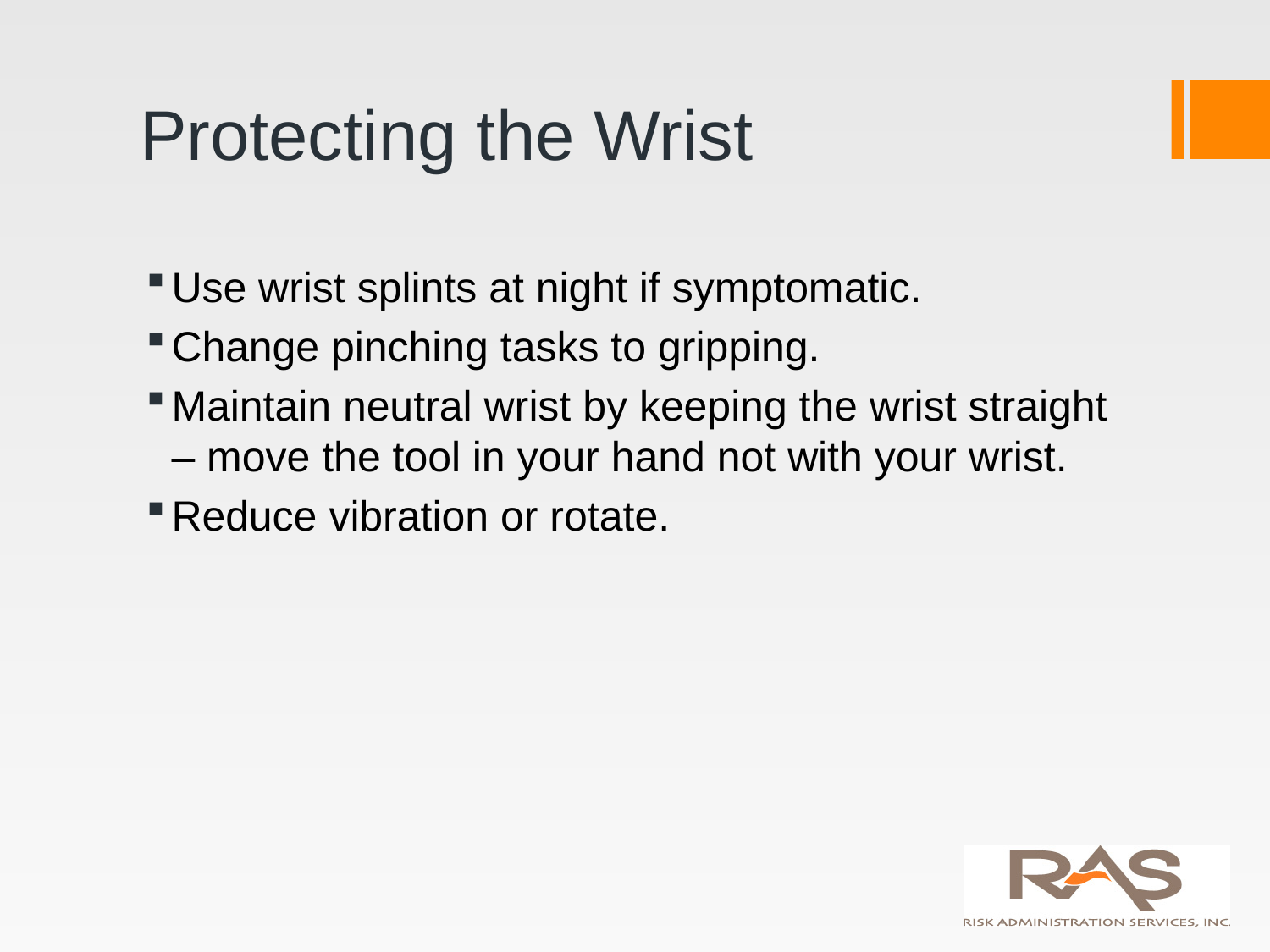

# Protecting the Wrist
Use wrist splints at night if symptomatic.
Change pinching tasks to gripping.
Maintain neutral wrist by keeping the wrist straight – move the tool in your hand not with your wrist.
Reduce vibration or rotate.